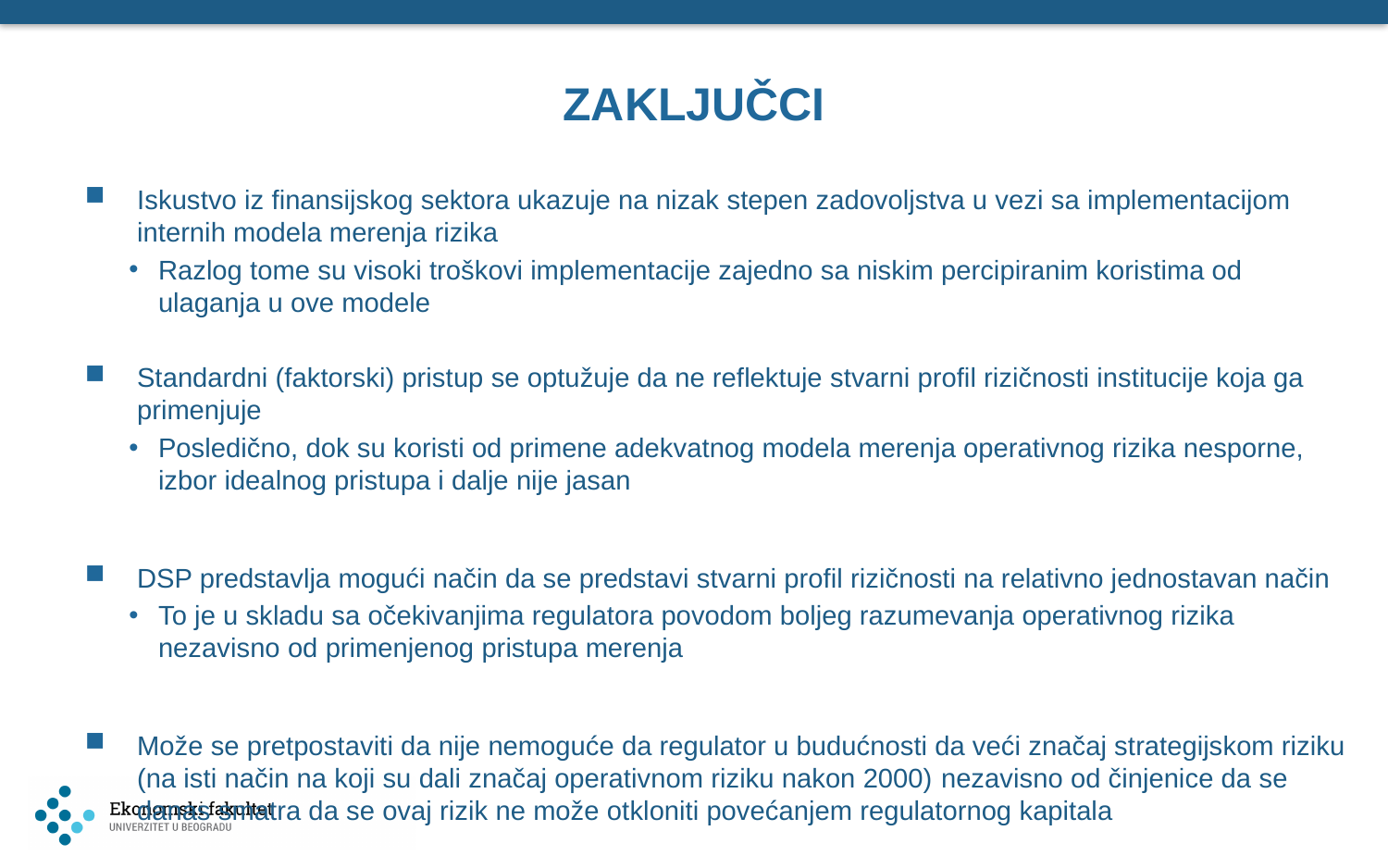

# ZAKLJUČCI
Iskustvo iz finansijskog sektora ukazuje na nizak stepen zadovoljstva u vezi sa implementacijom internih modela merenja rizika
Razlog tome su visoki troškovi implementacije zajedno sa niskim percipiranim koristima od ulaganja u ove modele

Standardni (faktorski) pristup se optužuje da ne reflektuje stvarni profil rizičnosti institucije koja ga primenjuje
Posledično, dok su koristi od primene adekvatnog modela merenja operativnog rizika nesporne, izbor idealnog pristupa i dalje nije jasan

DSP predstavlja mogući način da se predstavi stvarni profil rizičnosti na relativno jednostavan način
To je u skladu sa očekivanjima regulatora povodom boljeg razumevanja operativnog rizika nezavisno od primenjenog pristupa merenja

Može se pretpostaviti da nije nemoguće da regulator u budućnosti da veći značaj strategijskom riziku (na isti način na koji su dali značaj operativnom riziku nakon 2000) nezavisno od činjenice da se danas smatra da se ovaj rizik ne može otkloniti povećanjem regulatornog kapitala